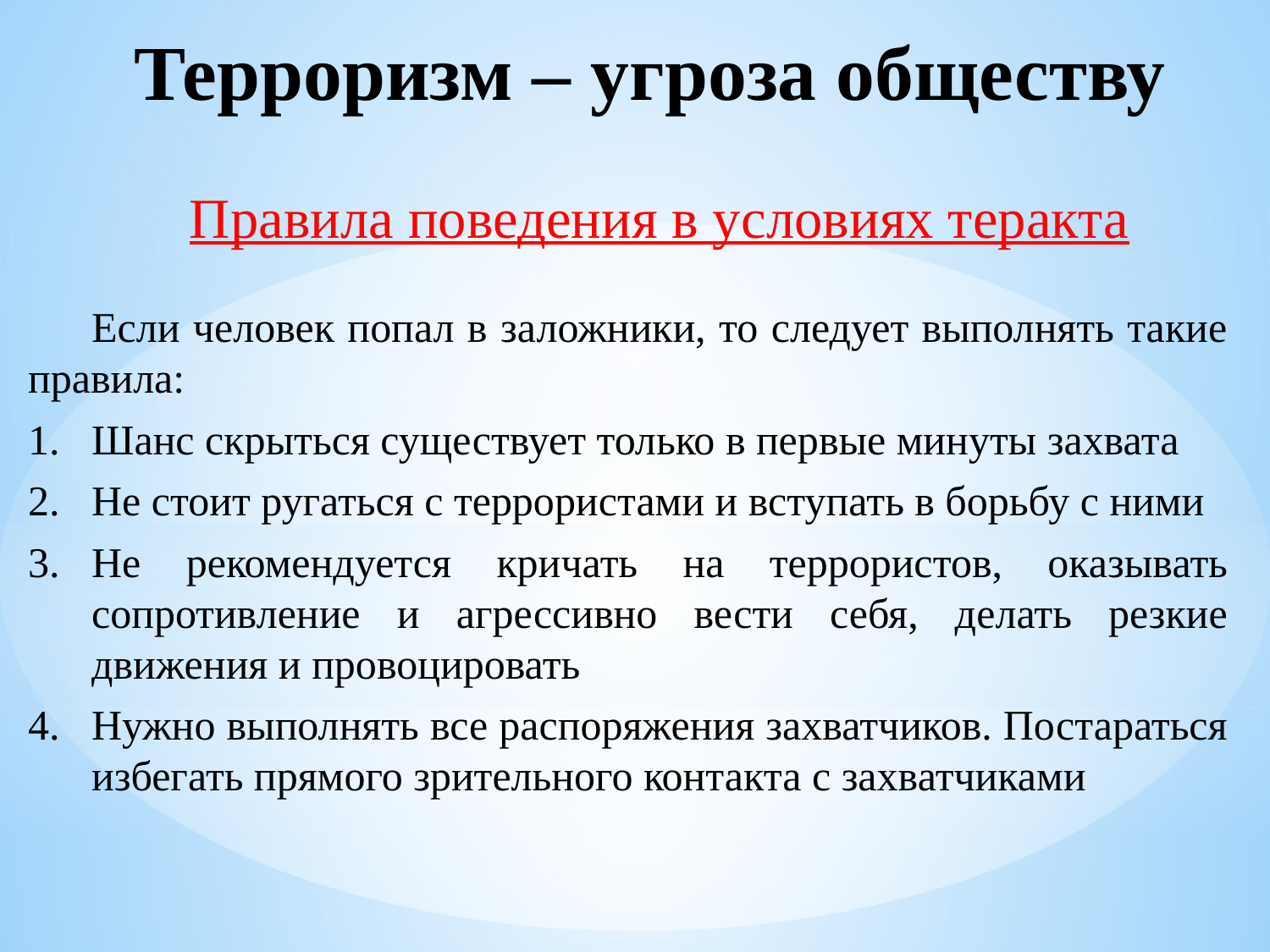

# Терроризм – угроза обществу
Правила поведения в условиях теракта

Если человек попал в заложники, то следует выполнять такие правила:
Шанс скрыться существует только в первые минуты захвата
Не стоит ругаться с террористами и вступать в борьбу с ними
Не рекомендуется кричать на террористов, оказывать сопротивление и агрессивно вести себя, делать резкие движения и провоцировать
Нужно выполнять все распоряжения захватчиков. Постараться избегать прямого зрительного контакта с захватчиками